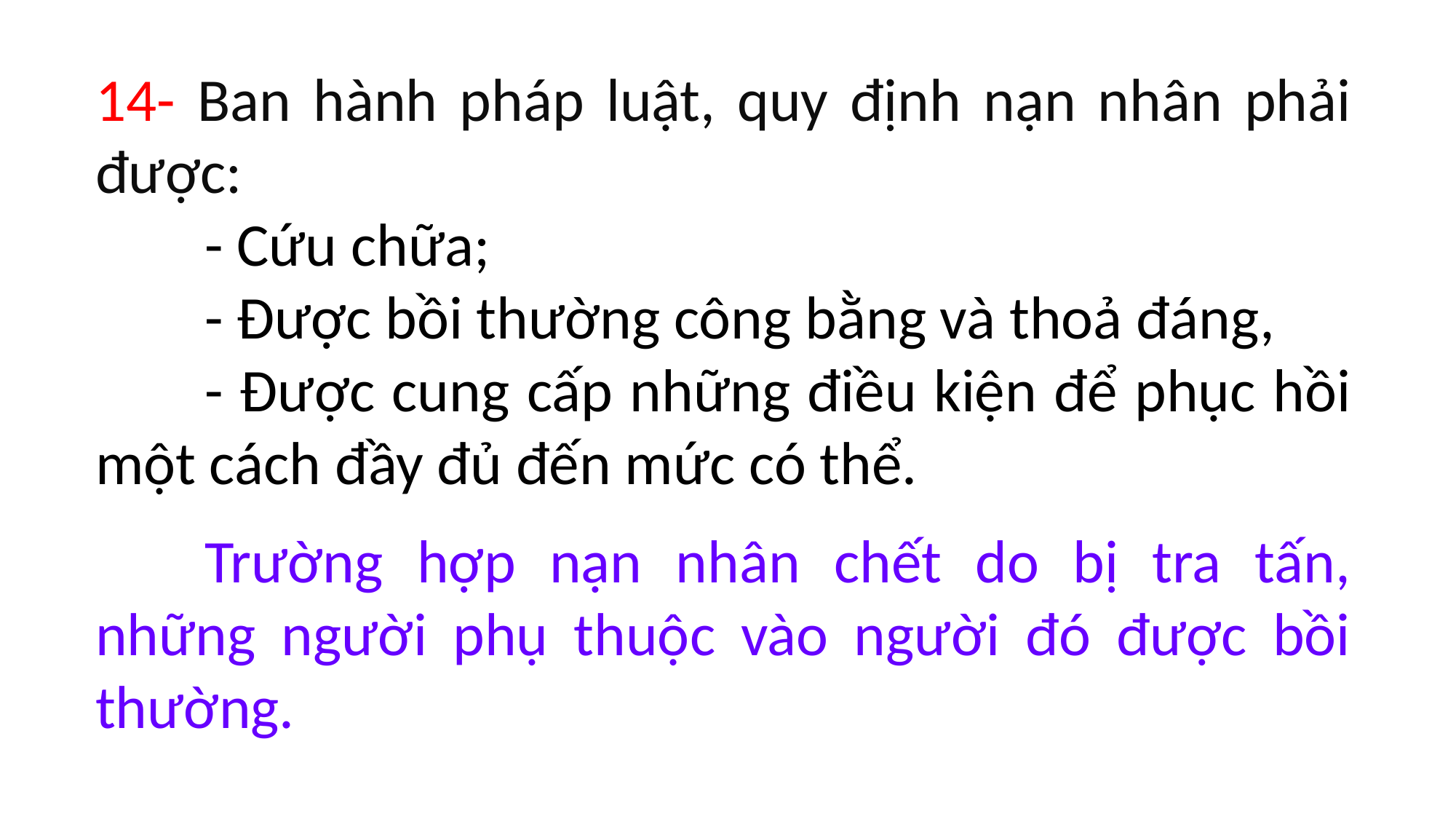

14- Ban hành pháp luật, quy định nạn nhân phải được:
- Cứu chữa;
- Được bồi thường công bằng và thoả đáng,
- Được cung cấp những điều kiện để phục hồi một cách đầy đủ đến mức có thể.

Trường hợp nạn nhân chết do bị tra tấn, những người phụ thuộc vào người đó được bồi thường.